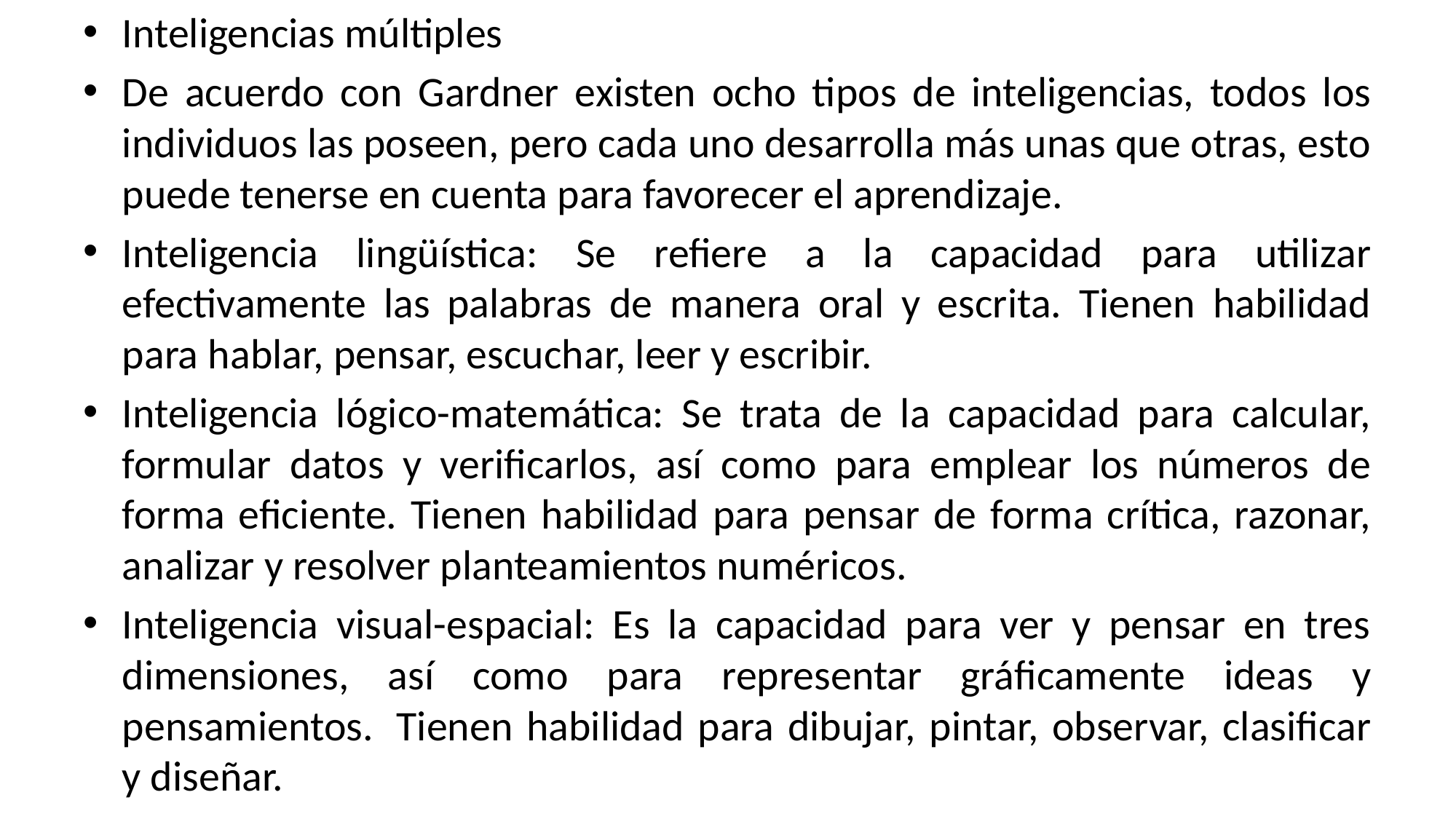

Inteligencias múltiples
De acuerdo con Gardner existen ocho tipos de inteligencias, todos los individuos las poseen, pero cada uno desarrolla más unas que otras, esto puede tenerse en cuenta para favorecer el aprendizaje.
Inteligencia lingüística: Se refiere a la capacidad para utilizar efectivamente las palabras de manera oral y escrita. Tienen habilidad para hablar, pensar, escuchar, leer y escribir.
Inteligencia lógico-matemática: Se trata de la capacidad para calcular, formular datos y verificarlos, así como para emplear los números de forma eficiente. Tienen habilidad para pensar de forma crítica, razonar, analizar y resolver planteamientos numéricos.
Inteligencia visual-espacial: Es la capacidad para ver y pensar en tres dimensiones, así como para representar gráficamente ideas y pensamientos.  Tienen habilidad para dibujar, pintar, observar, clasificar y diseñar.